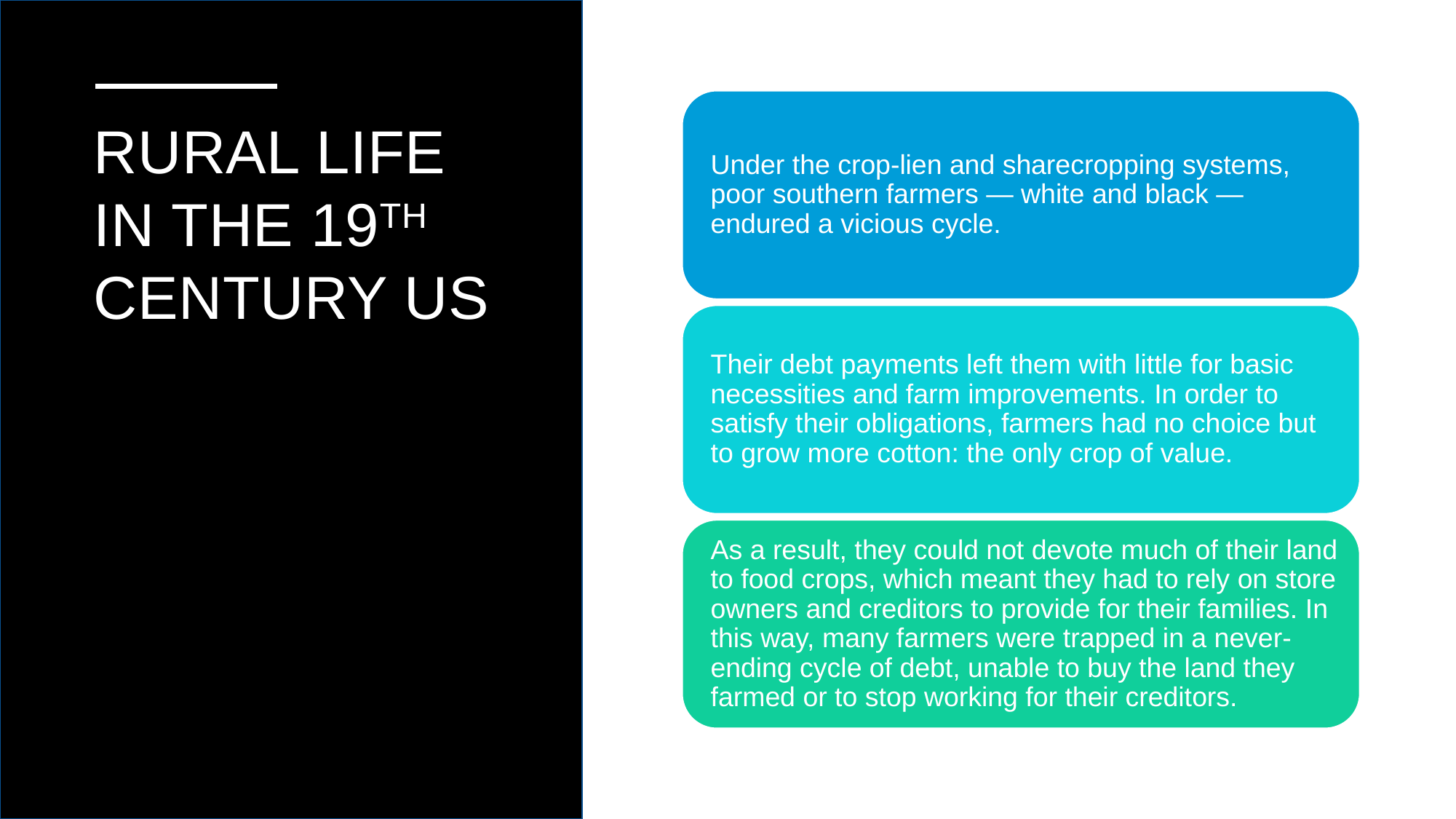

Under the crop-lien and sharecropping systems, poor southern farmers — white and black — endured a vicious cycle.
Their debt payments left them with little for basic necessities and farm improvements. In order to satisfy their obligations, farmers had no choice but to grow more cotton: the only crop of value.
As a result, they could not devote much of their land to food crops, which meant they had to rely on store owners and creditors to provide for their families. In this way, many farmers were trapped in a never-ending cycle of debt, unable to buy the land they farmed or to stop working for their creditors.
# RURAL LIFE IN THE 19TH CENTURY US